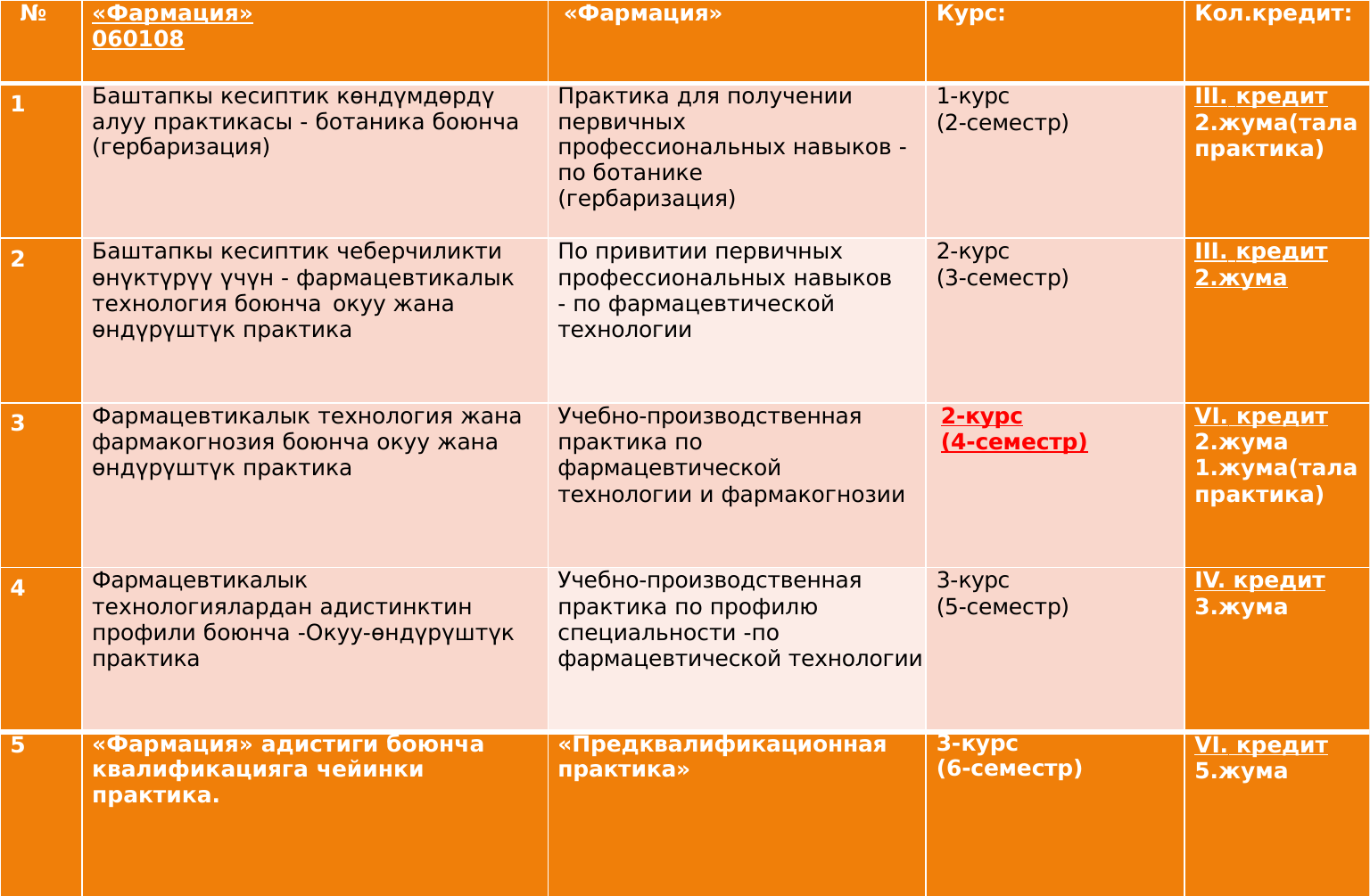

| № | «Фармация» 060108 | «Фармация» | Курс: | Кол.кредит: |
| --- | --- | --- | --- | --- |
| 1 | Баштапкы кесиптик көндүмдөрдү алуу практикасы - ботаника боюнча (гербаризация) | Практика для получении первичных профессиональных навыков -по ботанике (гербаризация) | 1-курс (2-семестр) | III. кредит 2.жума(тала практика) |
| 2 | Баштапкы кесиптик чеберчиликти өнүктүрүү үчүн - фармацевтикалык технология боюнча окуу жана өндүрүштүк практика | По привитии первичных профессиональных навыков - по фармацевтической технологии | 2-курс (3-семестр) | III. кредит 2.жума |
| 3 | Фармацевтикалык технология жана фармакогнозия боюнча окуу жана өндүрүштүк практика | Учебно-производственная практика по фармацевтической технологии и фармакогнозии | 2-курс (4-семестр) | VI. кредит 2.жума 1.жума(тала практика) |
| 4 | Фармацевтикалык технологиялардан адистинктин профили боюнча -Окуу-өндүрүштүк практика | Учебно-производственная практика по профилю специальности -по фармацевтической технологии | 3-курс (5-семестр) | IV. кредит 3.жума |
| 5 | «Фармация» адистиги боюнча квалификацияга чейинки практика. | «Предквалификационная практика» | 3-курс (6-семестр) | VI. кредит 5.жума |
#